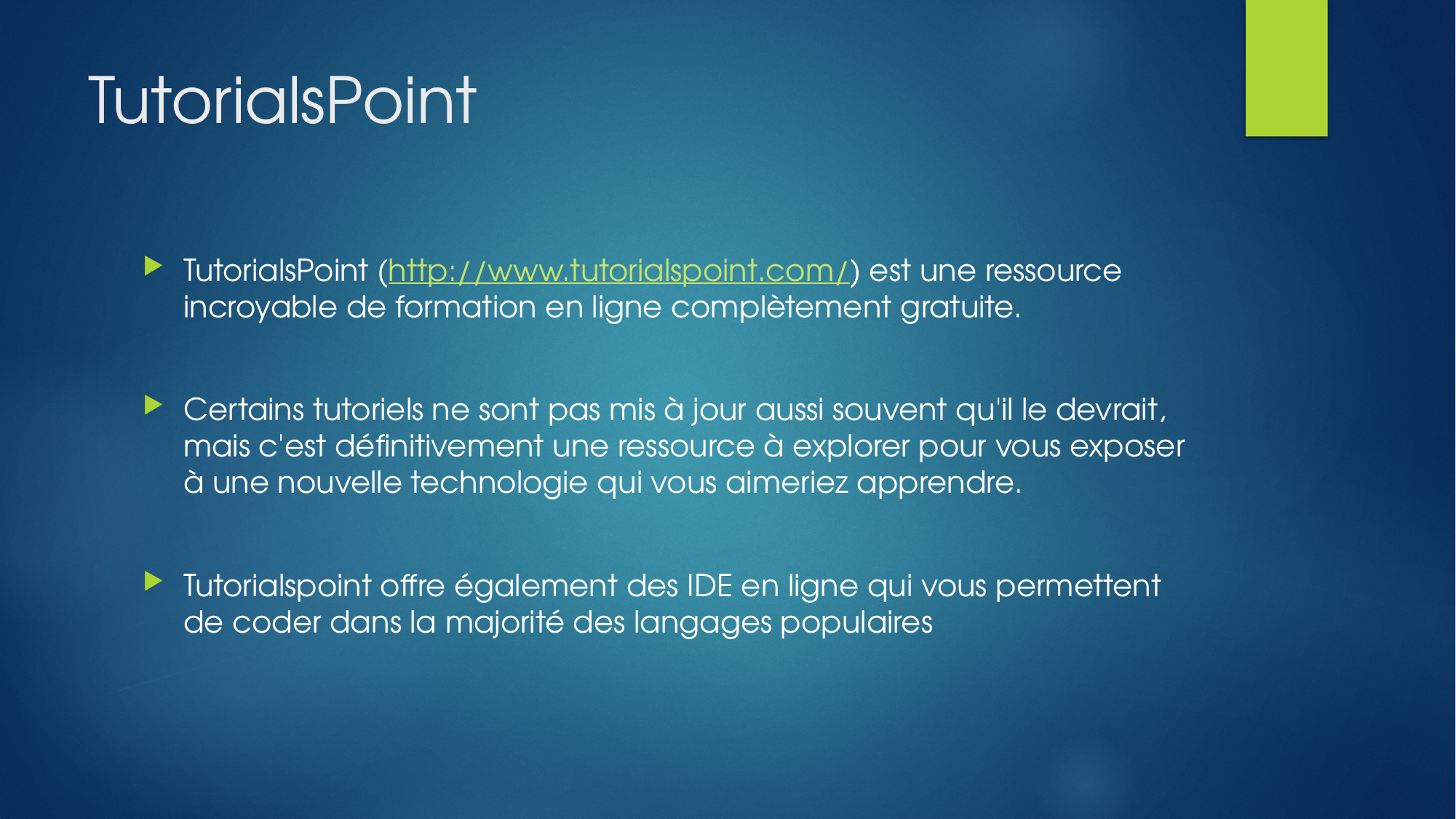

# TutorialsPoint
TutorialsPoint (http://www.tutorialspoint.com/) est une ressource incroyable de formation en ligne complètement gratuite.

Certains tutoriels ne sont pas mis à jour aussi souvent qu'il le devrait, mais c'est définitivement une ressource à explorer pour vous exposer à une nouvelle technologie qui vous aimeriez apprendre.

Tutorialspoint offre également des IDE en ligne qui vous permettent de coder dans la majorité des langages populaires